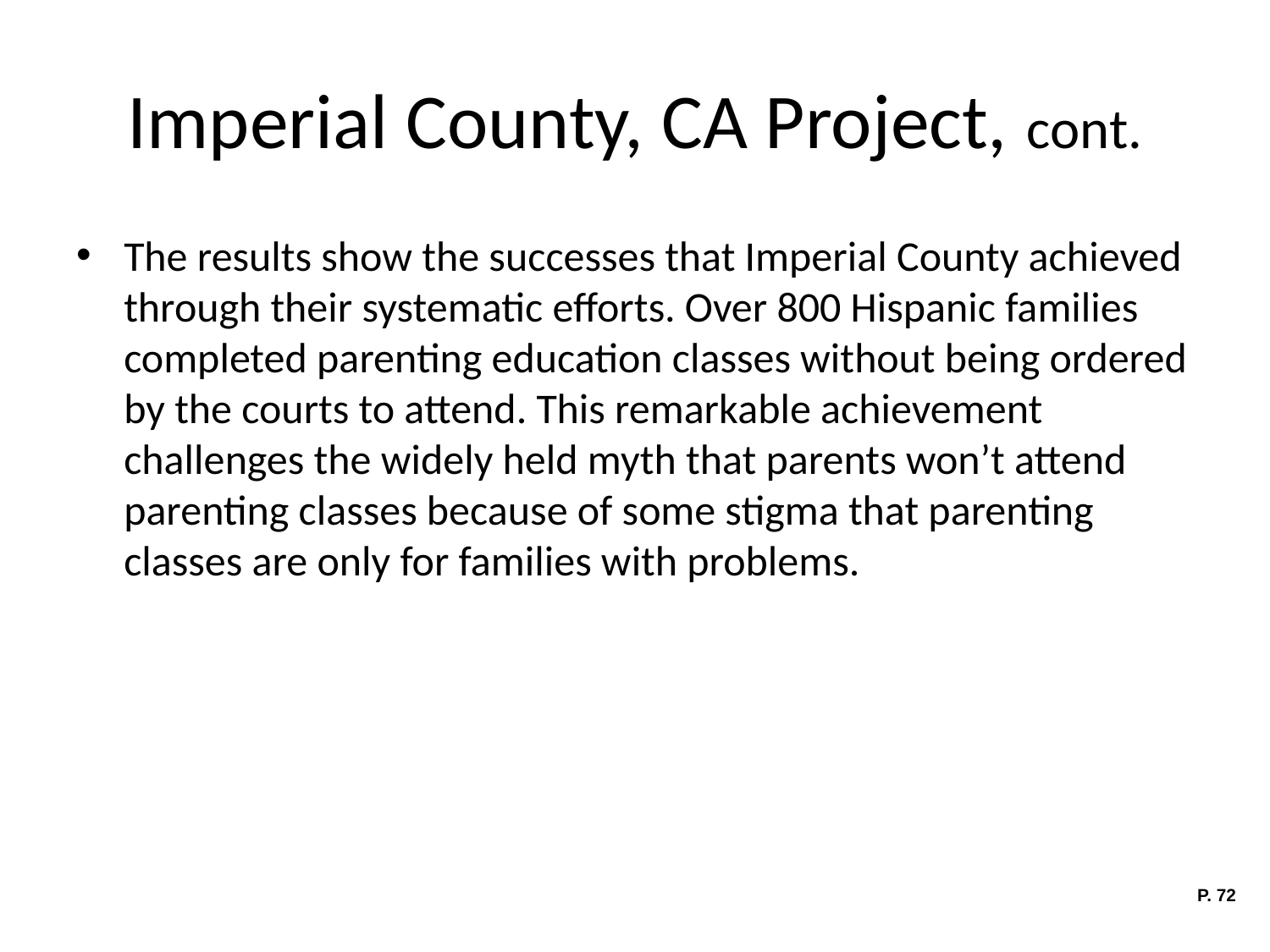

# Imperial County, CA Project, cont.
The results show the successes that Imperial County achieved through their systematic efforts. Over 800 Hispanic families completed parenting education classes without being ordered by the courts to attend. This remarkable achievement challenges the widely held myth that parents won’t attend parenting classes because of some stigma that parenting classes are only for families with problems.

P. 72